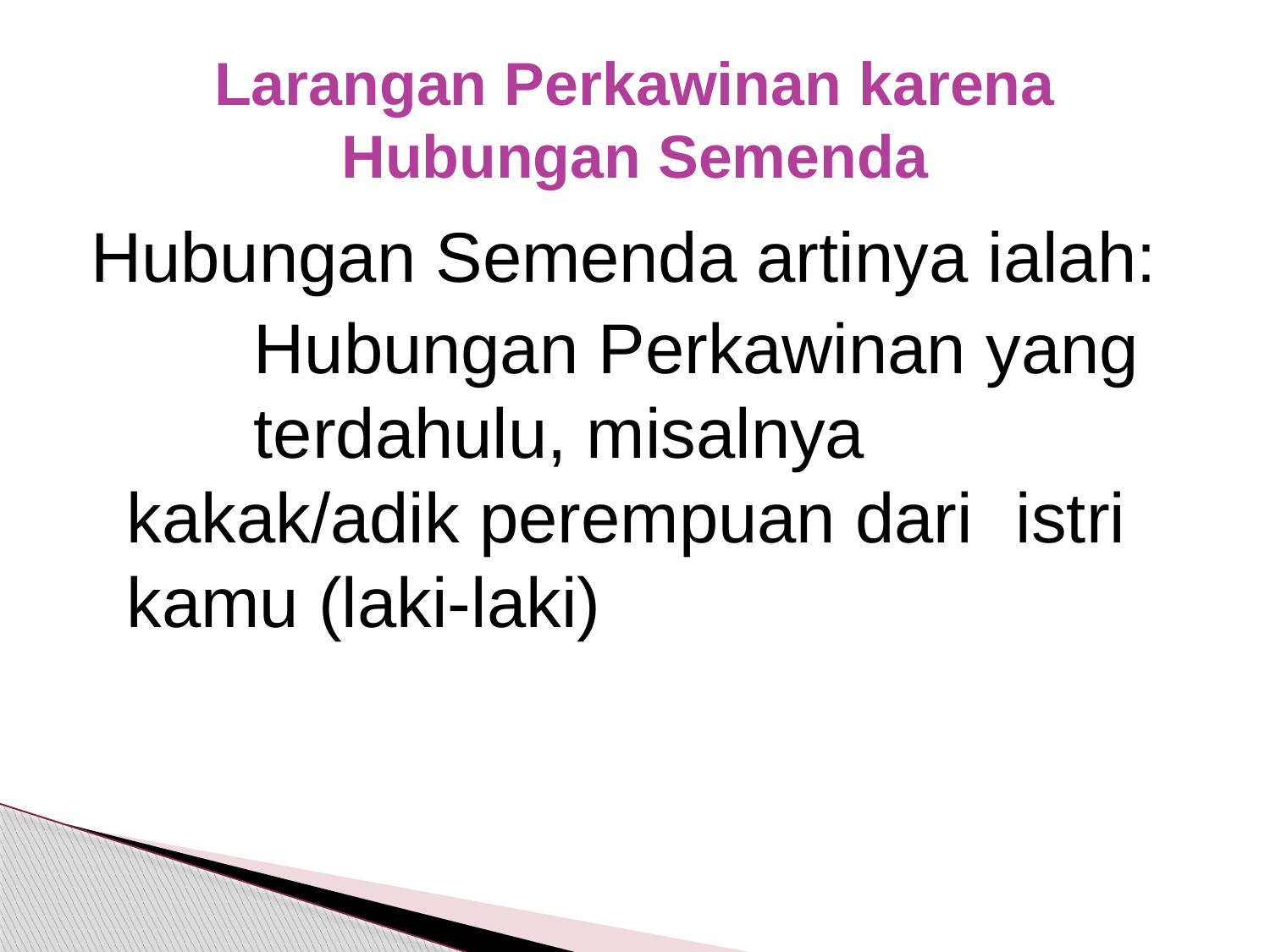

# Larangan Perkawinan karena Hubungan Semenda
Hubungan Semenda artinya ialah:
		Hubungan Perkawinan yang 	terdahulu, misalnya 	kakak/adik perempuan dari 	istri kamu (laki-laki)